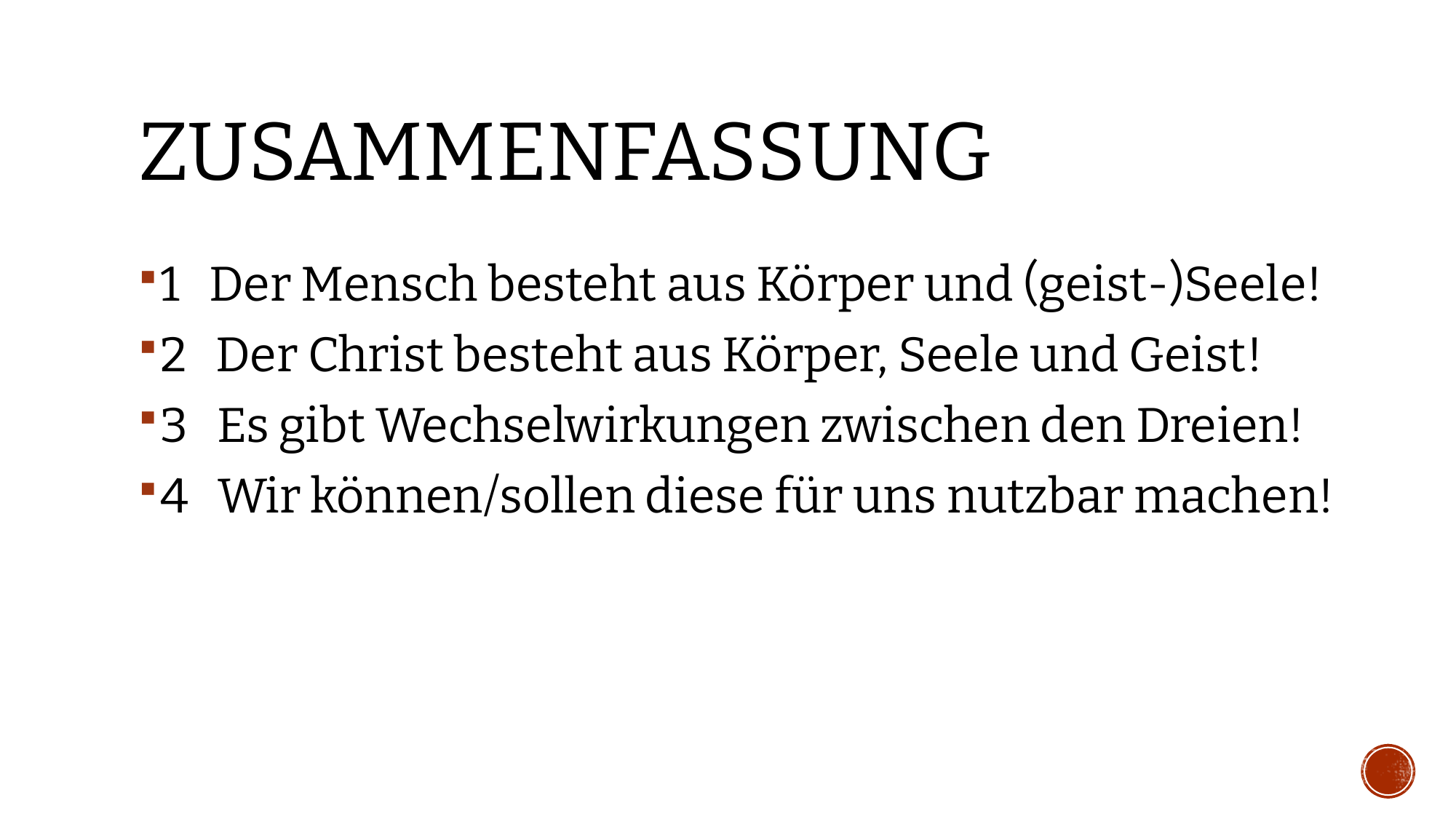

# Zusammenfassung
1   Der Mensch besteht aus Körper und (geist-)Seele!
2   Der Christ besteht aus Körper, Seele und Geist!
3   Es gibt Wechselwirkungen zwischen den Dreien!
4   Wir können/sollen diese für uns nutzbar machen!